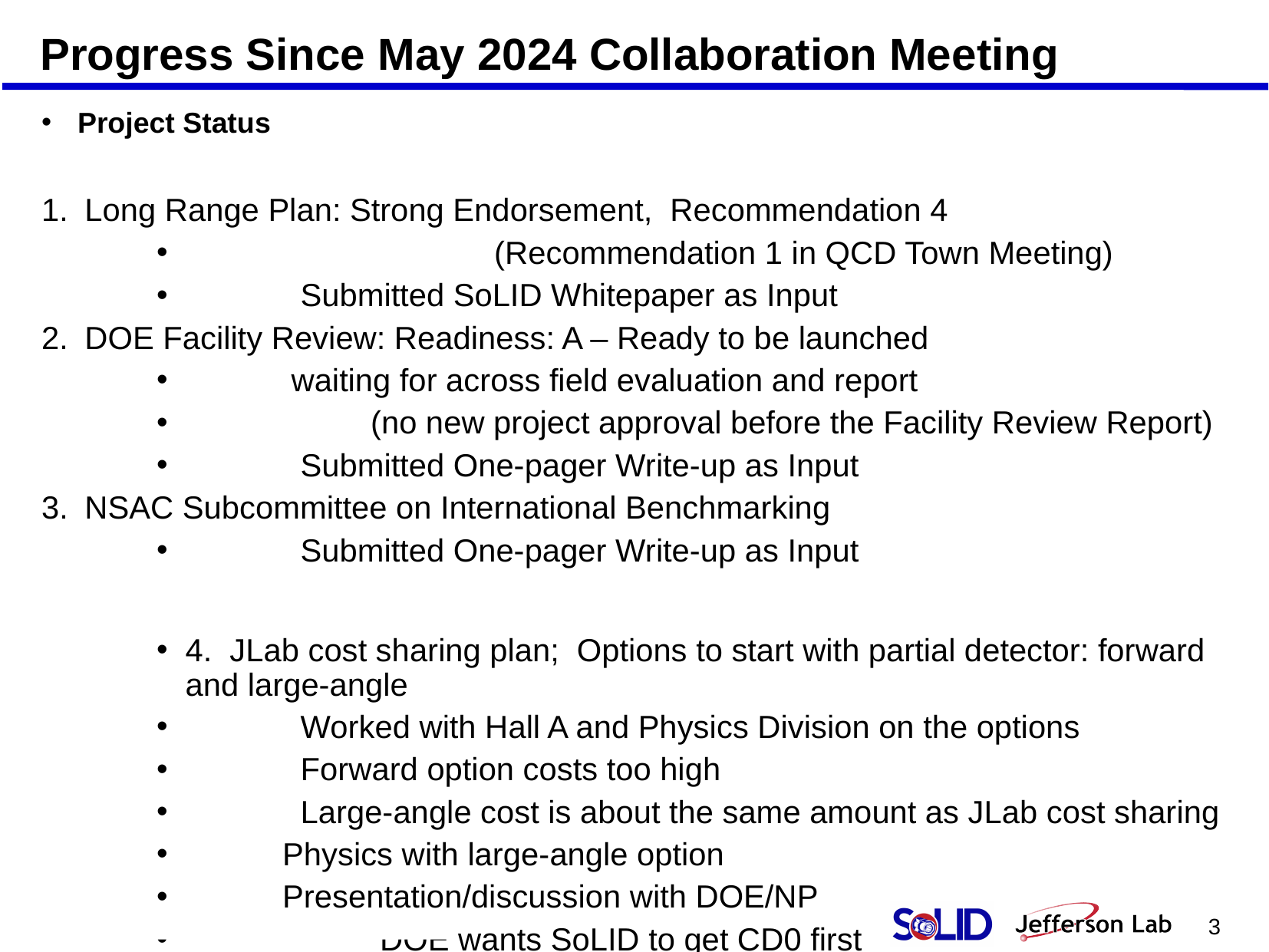

Progress Since May 2024 Collaboration Meeting
# Project Status

Long Range Plan: Strong Endorsement,  Recommendation 4
                                   (Recommendation 1 in QCD Town Meeting)
	Submitted SoLID Whitepaper as Input
DOE Facility Review: Readiness: A – Ready to be launched
            waiting for across field evaluation and report
                     (no new project approval before the Facility Review Report)
	Submitted One-pager Write-up as Input
NSAC Subcommittee on International Benchmarking
	Submitted One-pager Write-up as Input

4.  JLab cost sharing plan;  Options to start with partial detector: forward and large-angle
	Worked with Hall A and Physics Division on the options
	Forward option costs too high
	Large-angle cost is about the same amount as JLab cost sharing
           Physics with large-angle option
           Presentation/discussion with DOE/NP
	         DOE wants SoLID to get CD0 first